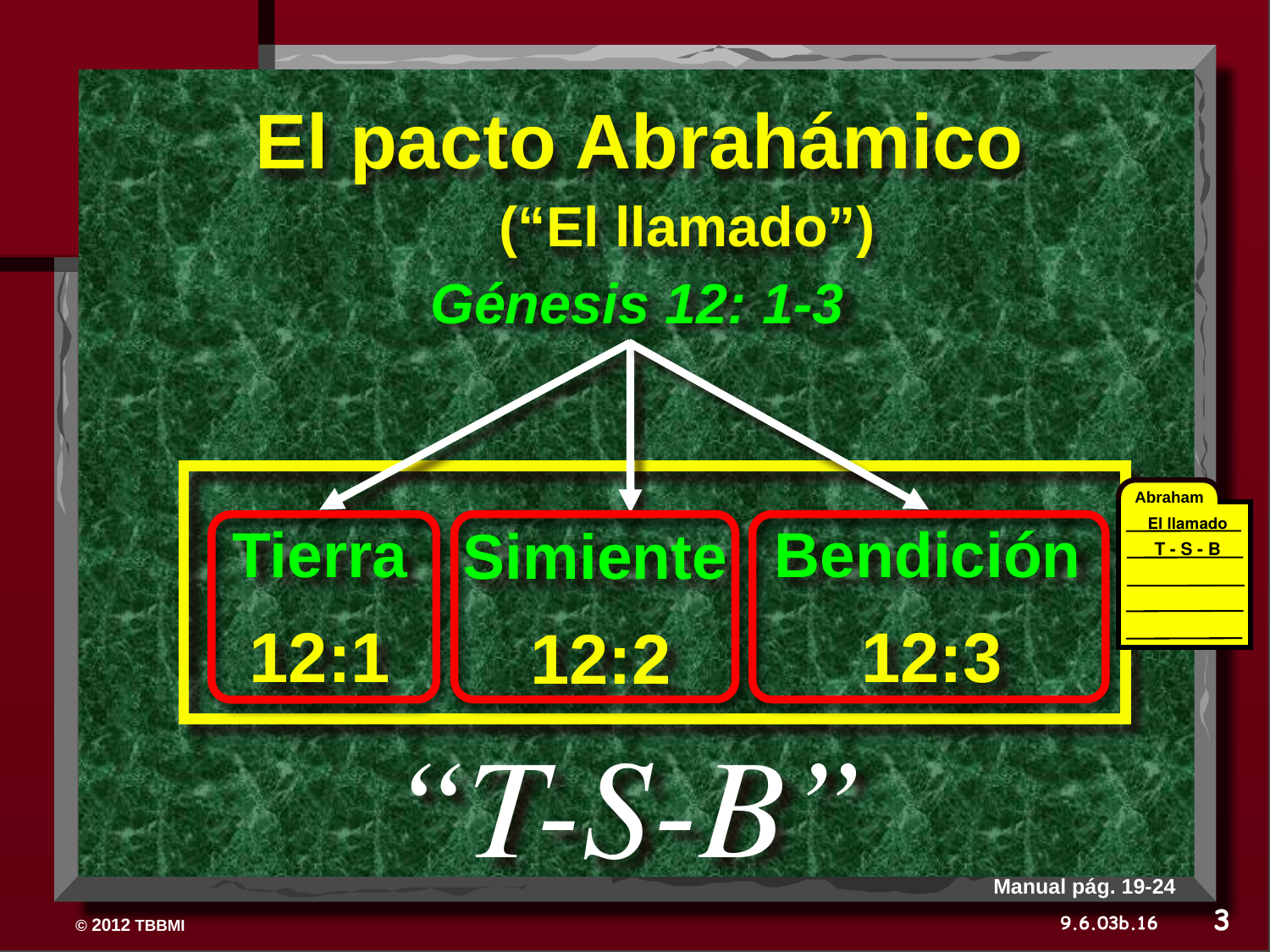

El pacto Abrahámico
(“El llamado”)
Génesis 12: 1-3

Abraham

El llamado

 T - S - B

Bendición
Tierra
Simiente

12:1
12:3
12:2
“T-S-B”
Manual pág. 19-24
3
16